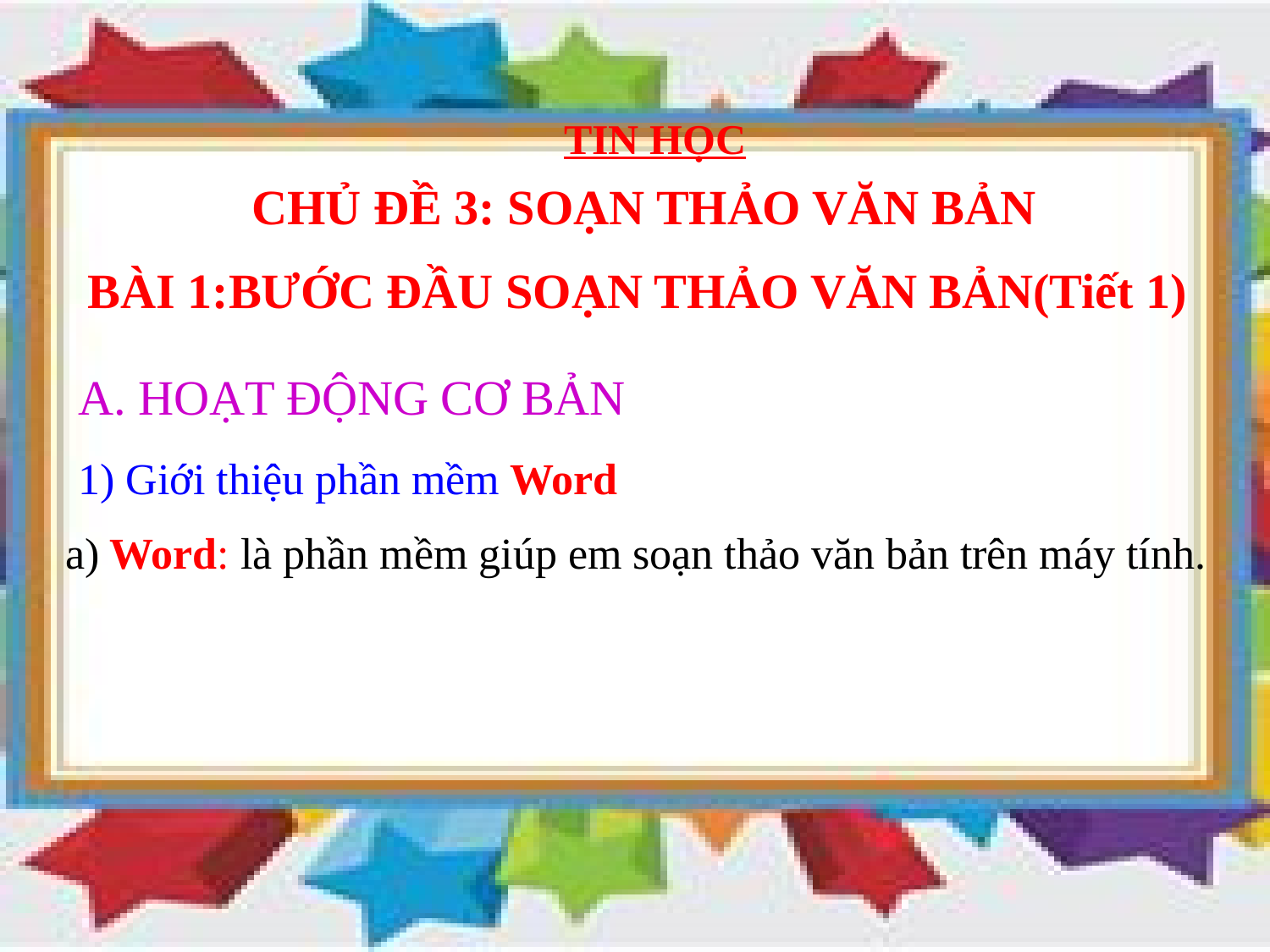

TIN HỌC
CHỦ ĐỀ 3: SOẠN THẢO VĂN BẢN
BÀI 1:BƯỚC ĐẦU SOẠN THẢO VĂN BẢN(Tiết 1)
A. HOẠT ĐỘNG CƠ BẢN
1) Giới thiệu phần mềm Word
a) Word: là phần mềm giúp em soạn thảo văn bản trên máy tính.